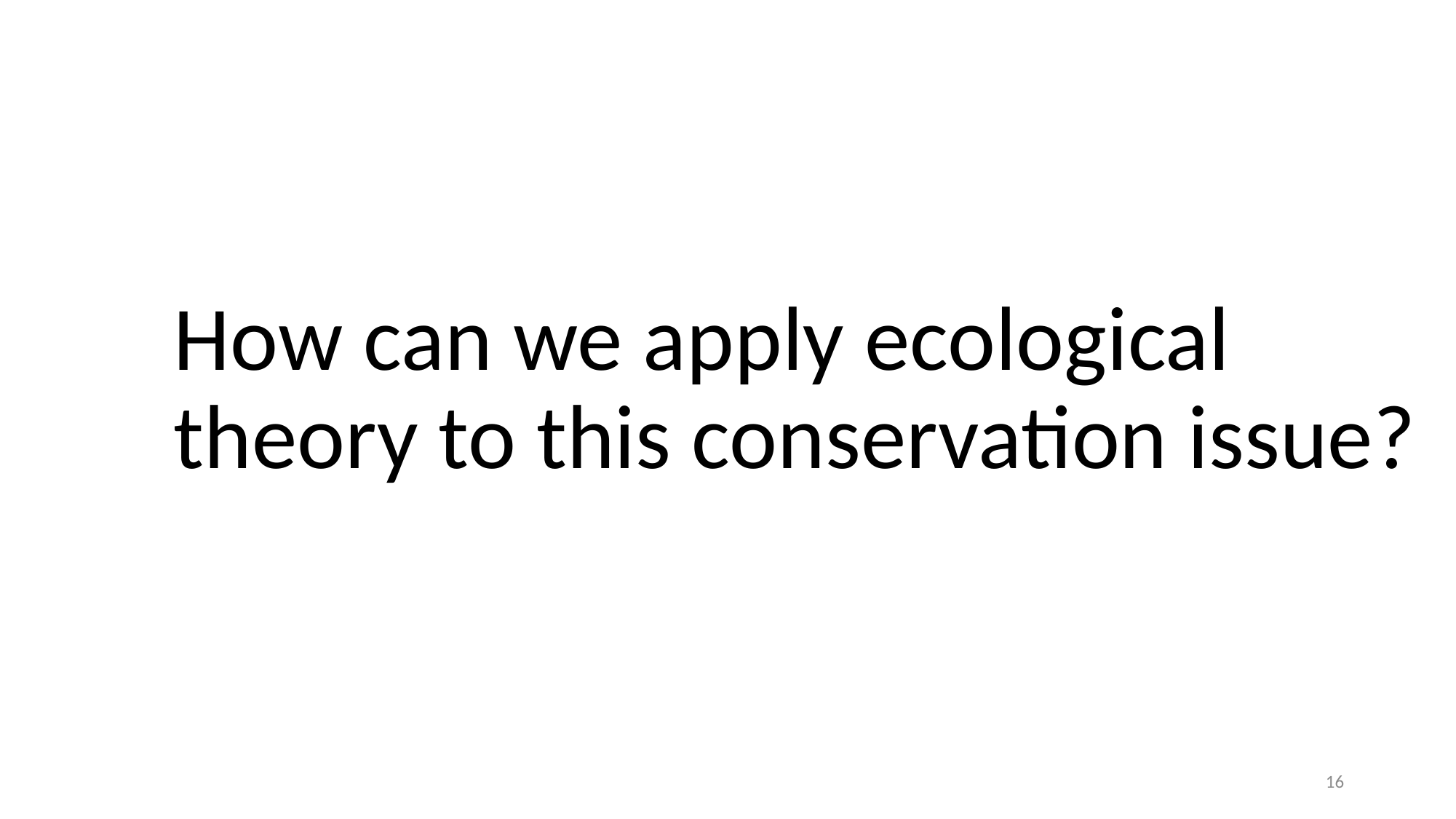

How can we apply ecological theory to this conservation issue?
16